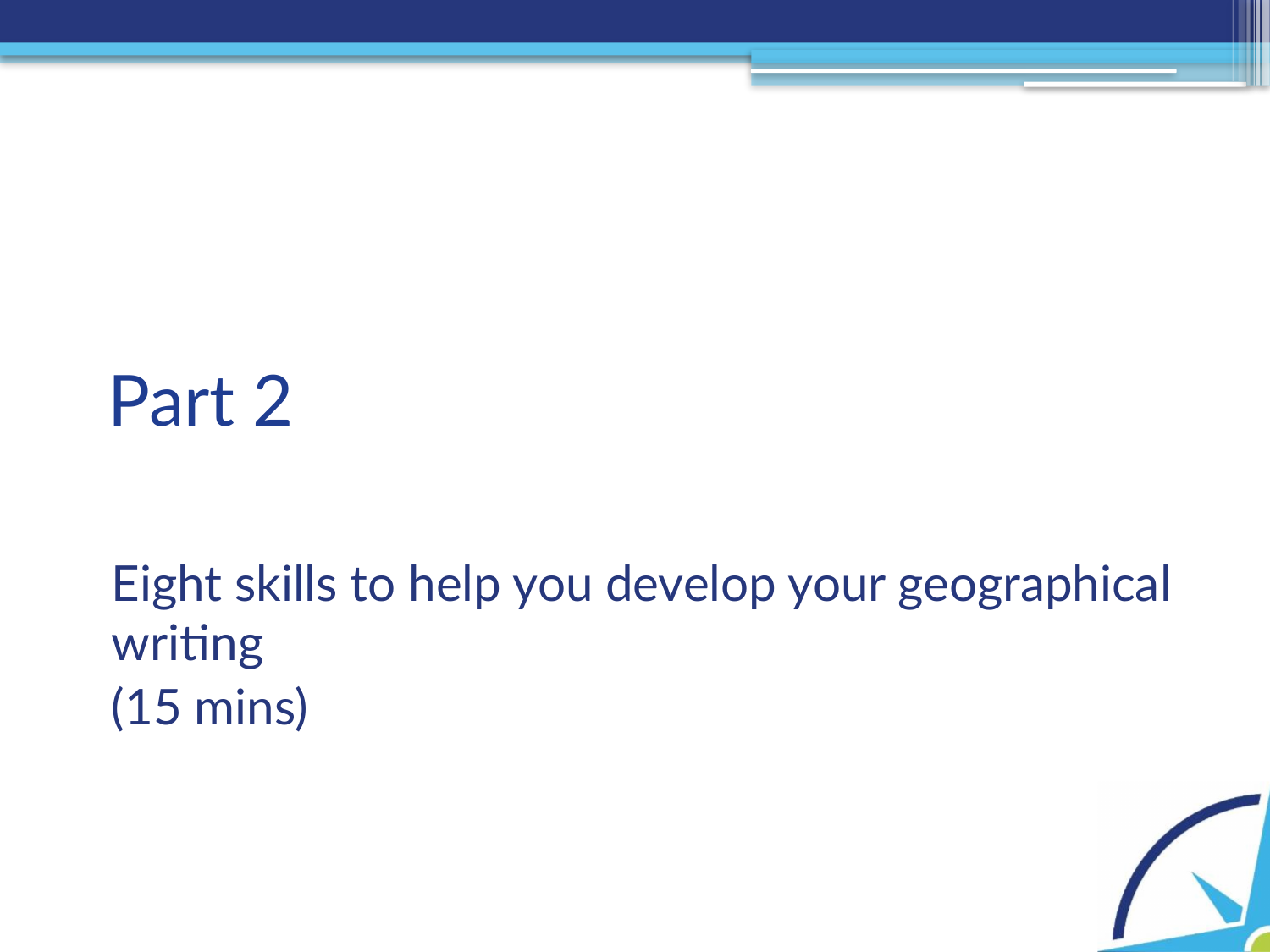

# Part 2
Eight skills to help you develop your geographical writing
(15 mins)